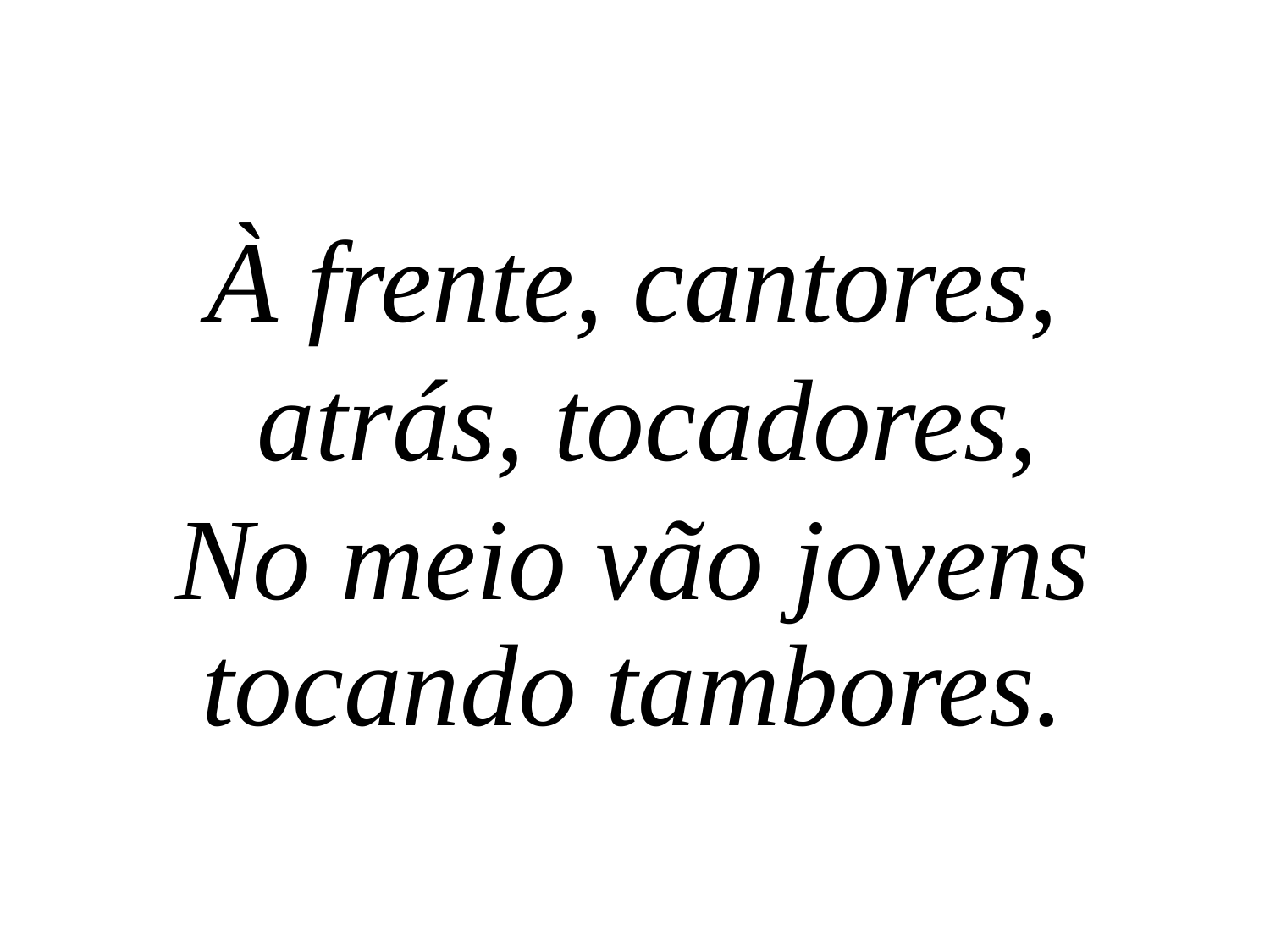

À frente, cantores,
 atrás, tocadores,
No meio vão jovens tocando tambores.